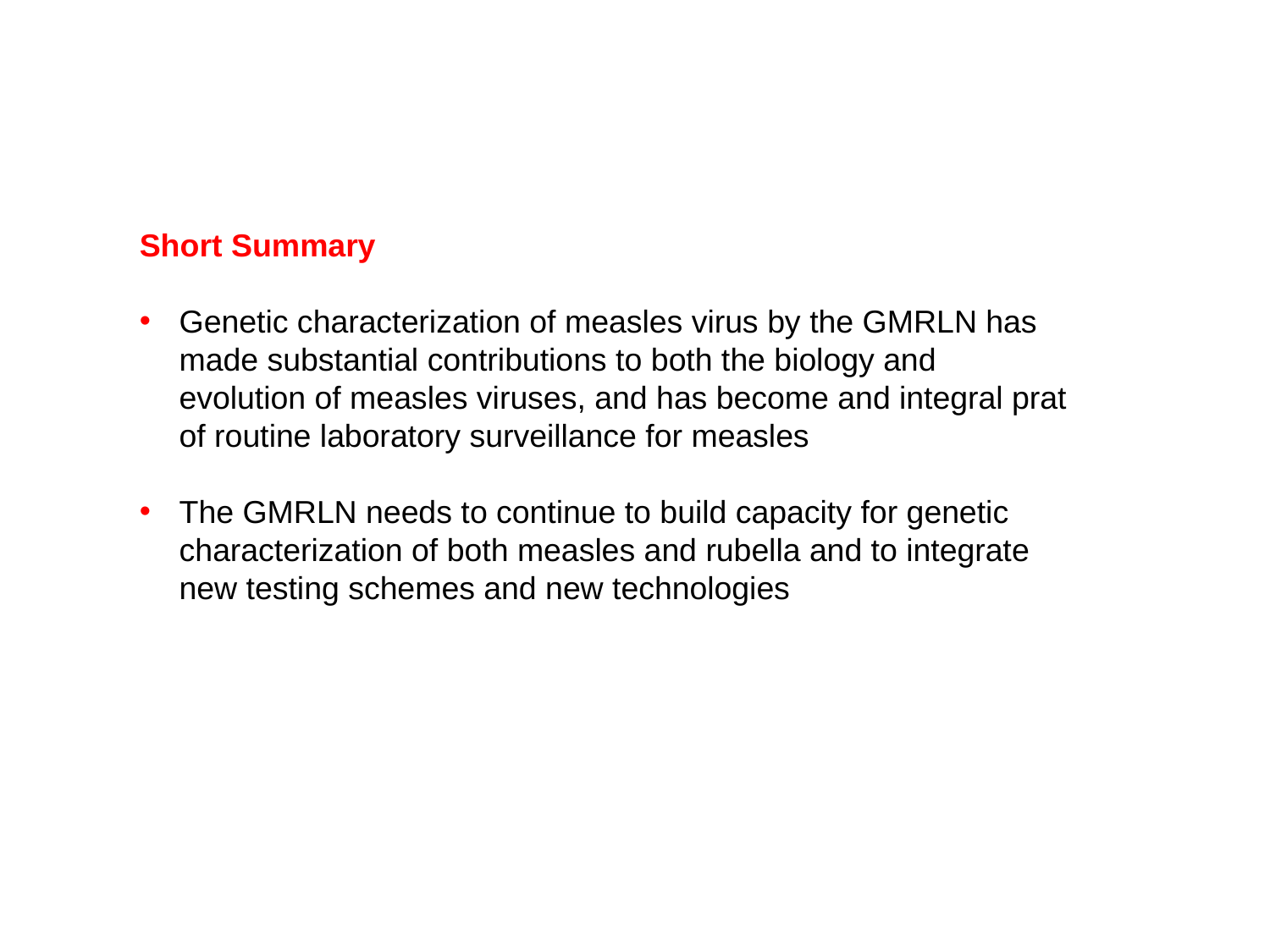

Short Summary

Genetic characterization of measles virus by the GMRLN has made substantial contributions to both the biology and evolution of measles viruses, and has become and integral prat of routine laboratory surveillance for measles

The GMRLN needs to continue to build capacity for genetic characterization of both measles and rubella and to integrate new testing schemes and new technologies